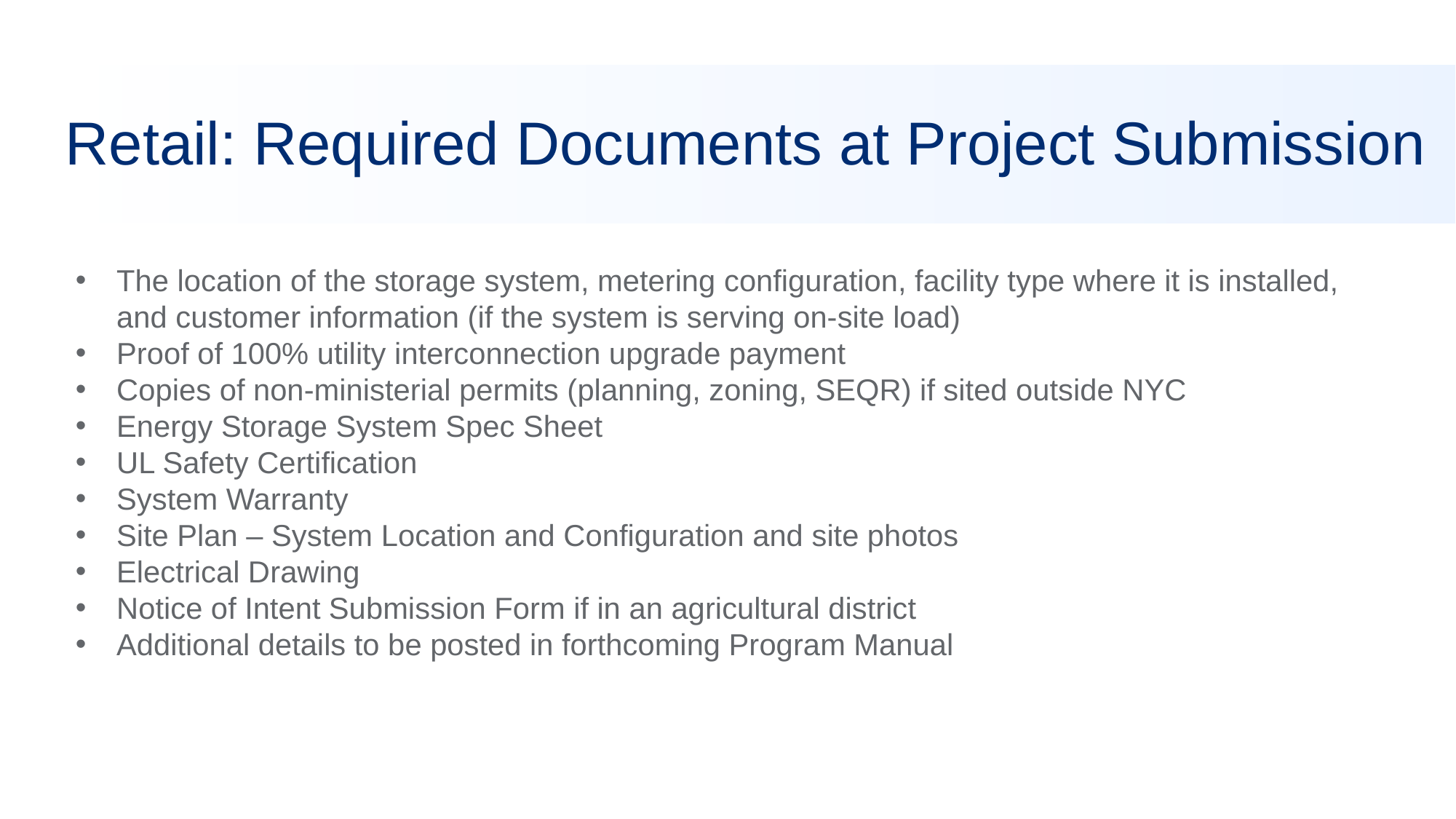

# Retail: Required Documents at Project Submission
The location of the storage system, metering configuration, facility type where it is installed, and customer information (if the system is serving on-site load)
Proof of 100% utility interconnection upgrade payment
Copies of non-ministerial permits (planning, zoning, SEQR) if sited outside NYC
Energy Storage System Spec Sheet
UL Safety Certification
System Warranty
Site Plan – System Location and Configuration and site photos
Electrical Drawing
Notice of Intent Submission Form if in an agricultural district
Additional details to be posted in forthcoming Program Manual